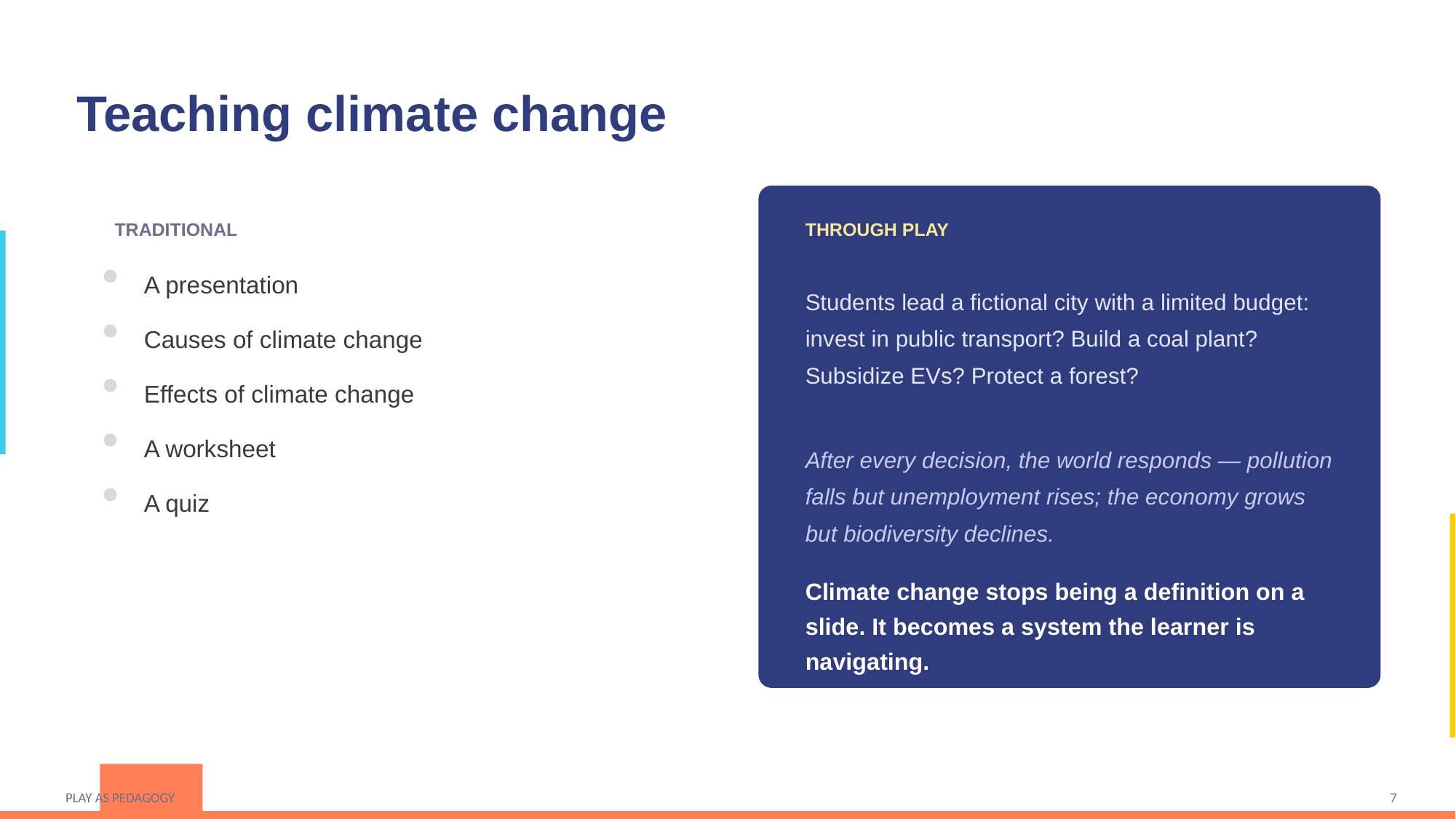

Teaching climate change

TRADITIONAL
THROUGH PLAY
Students lead a fictional city with a limited budget: invest in public transport? Build a coal plant? Subsidize EVs? Protect a forest?
A presentation

Causes of climate change

Effects of climate change

After every decision, the world responds — pollution falls but unemployment rises; the economy grows but biodiversity declines.
A worksheet

A quiz

Climate change stops being a definition on a slide. It becomes a system the learner is navigating.
PLAY AS PEDAGOGY
7